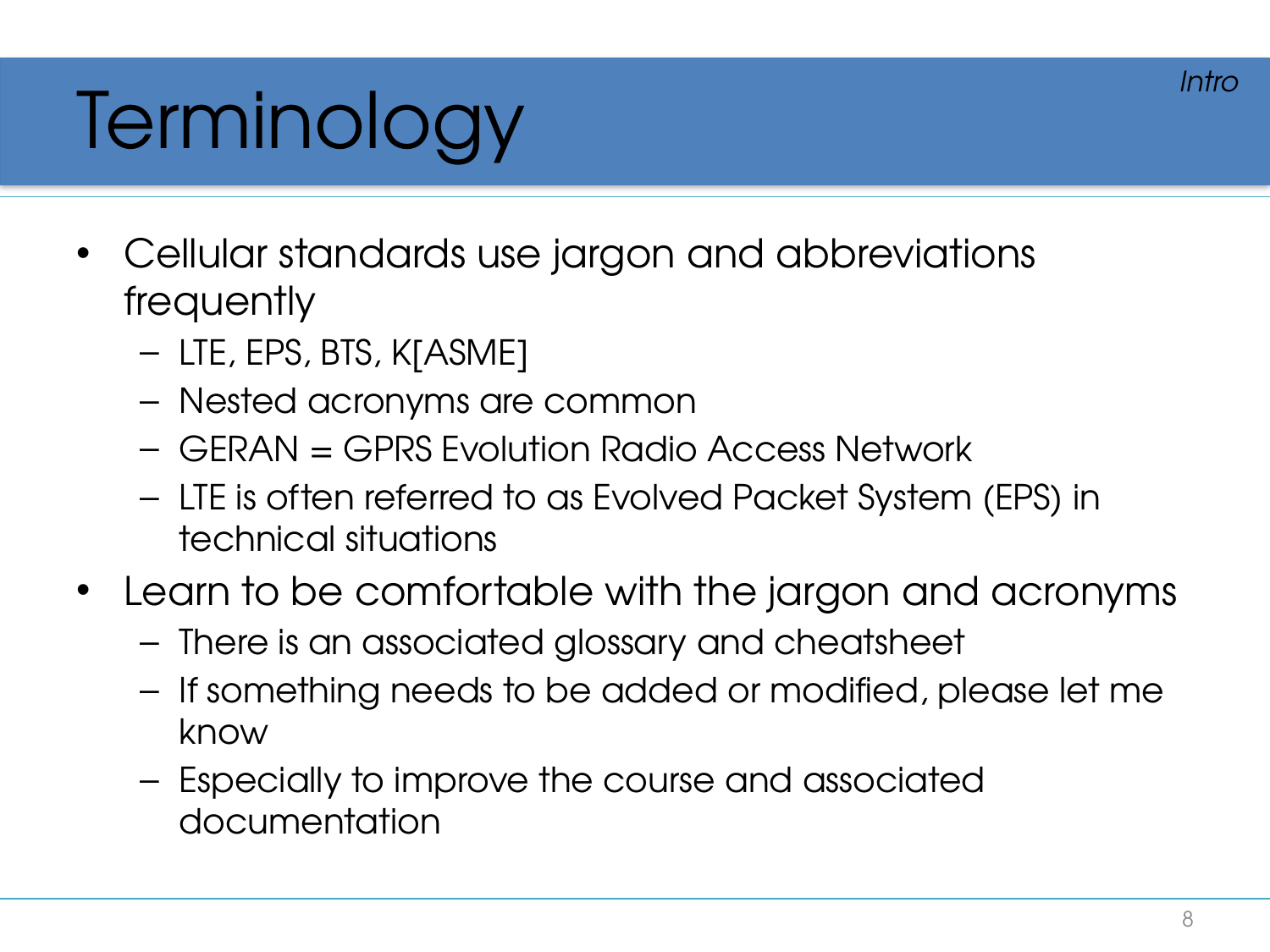

# Terminology

Intro
Cellular standards use jargon and abbreviations frequently
LTE, EPS, BTS, K[ASME]
Nested acronyms are common
GERAN = GPRS Evolution Radio Access Network
LTE is often referred to as Evolved Packet System (EPS) in technical situations
Learn to be comfortable with the jargon and acronyms
There is an associated glossary and cheatsheet
If something needs to be added or modified, please let me know
Especially to improve the course and associated documentation

8